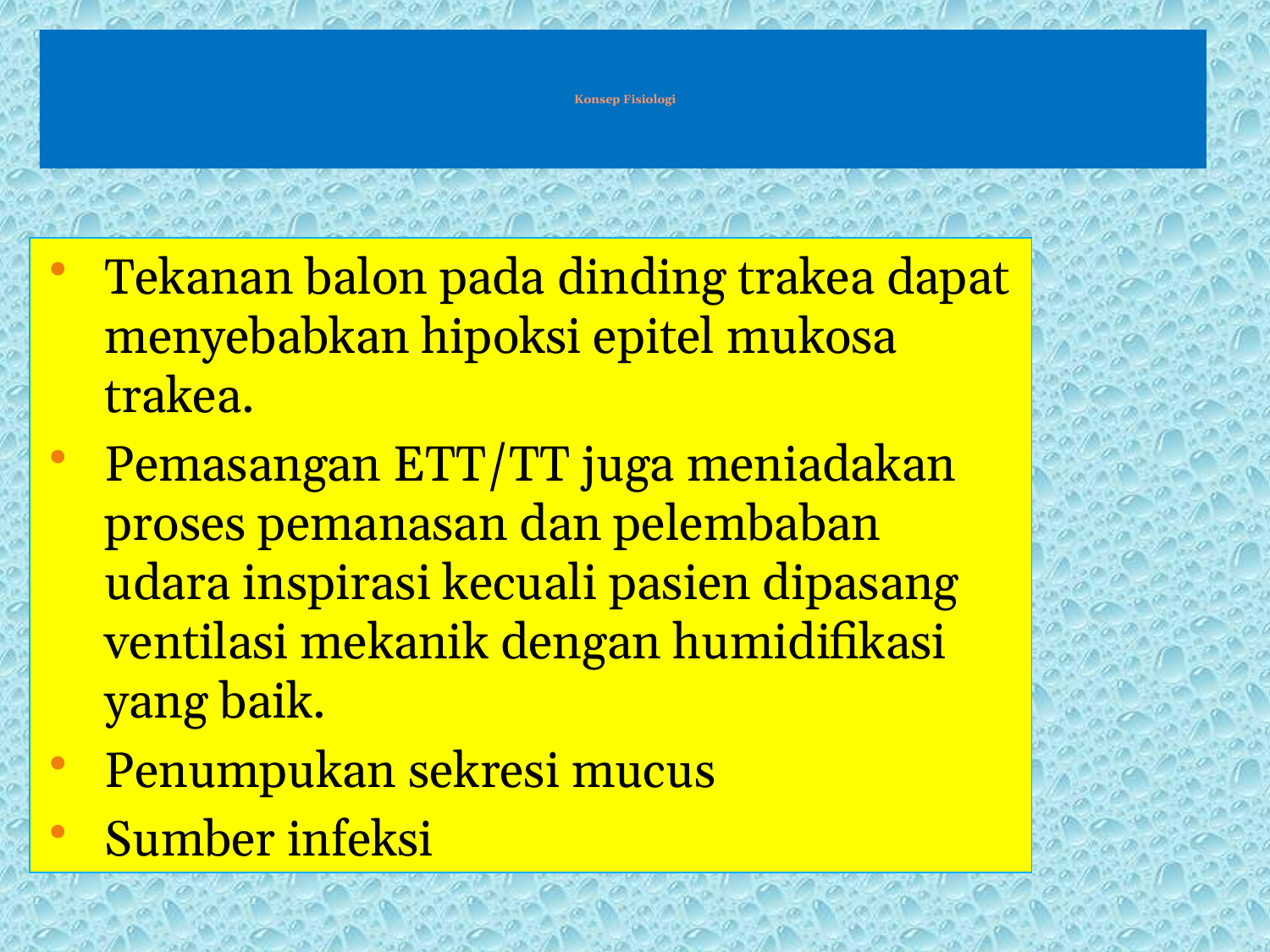

# Konsep Fisiologi
Tekanan balon pada dinding trakea dapat menyebabkan hipoksi epitel mukosa trakea.
Pemasangan ETT/TT juga meniadakan proses pemanasan dan pelembaban udara inspirasi kecuali pasien dipasang ventilasi mekanik dengan humidifikasi yang baik.
Penumpukan sekresi mucus
Sumber infeksi